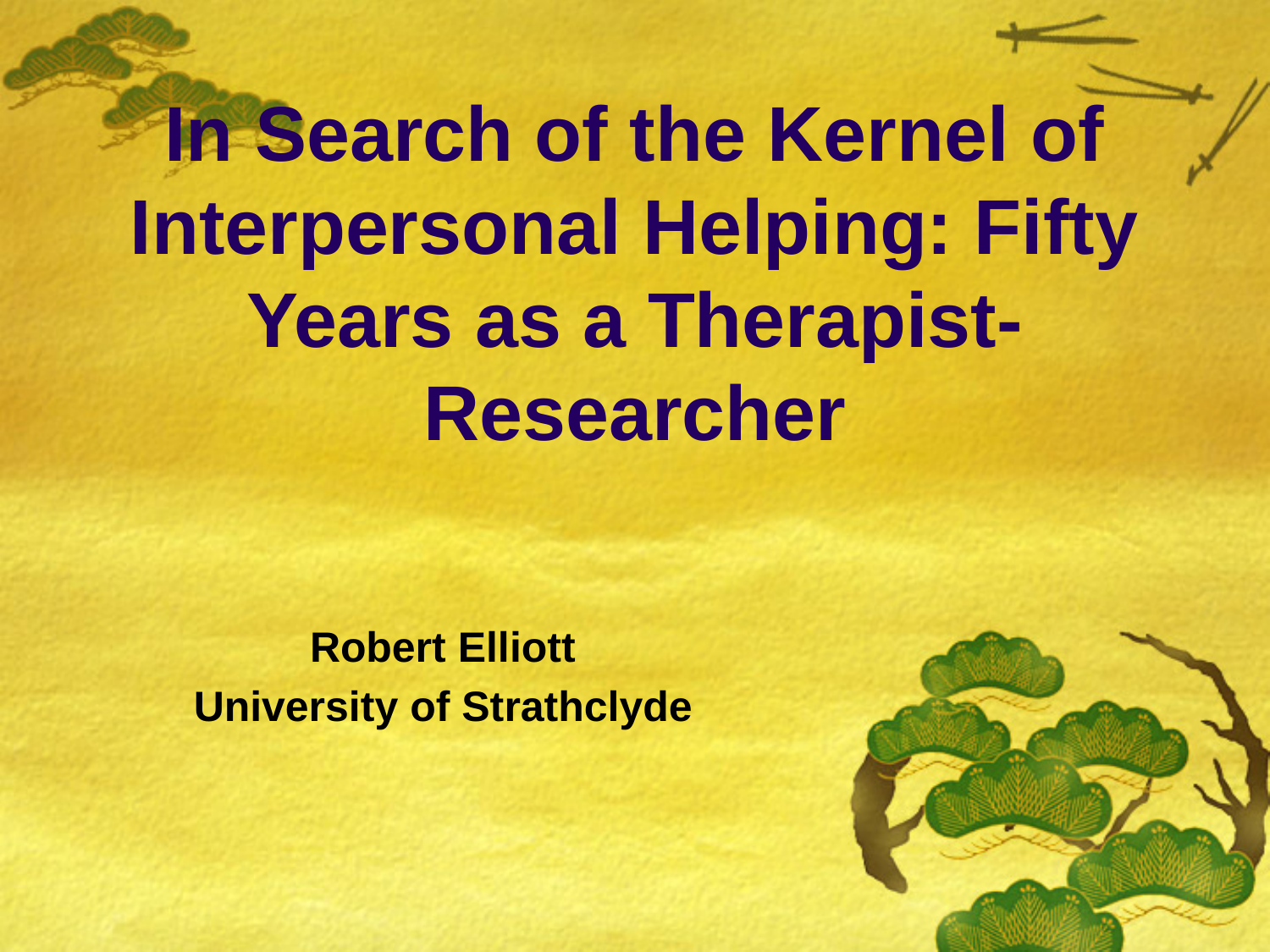

# In Search of the Kernel of Interpersonal Helping: Fifty Years as a Therapist-Researcher
Robert Elliott
University of Strathclyde